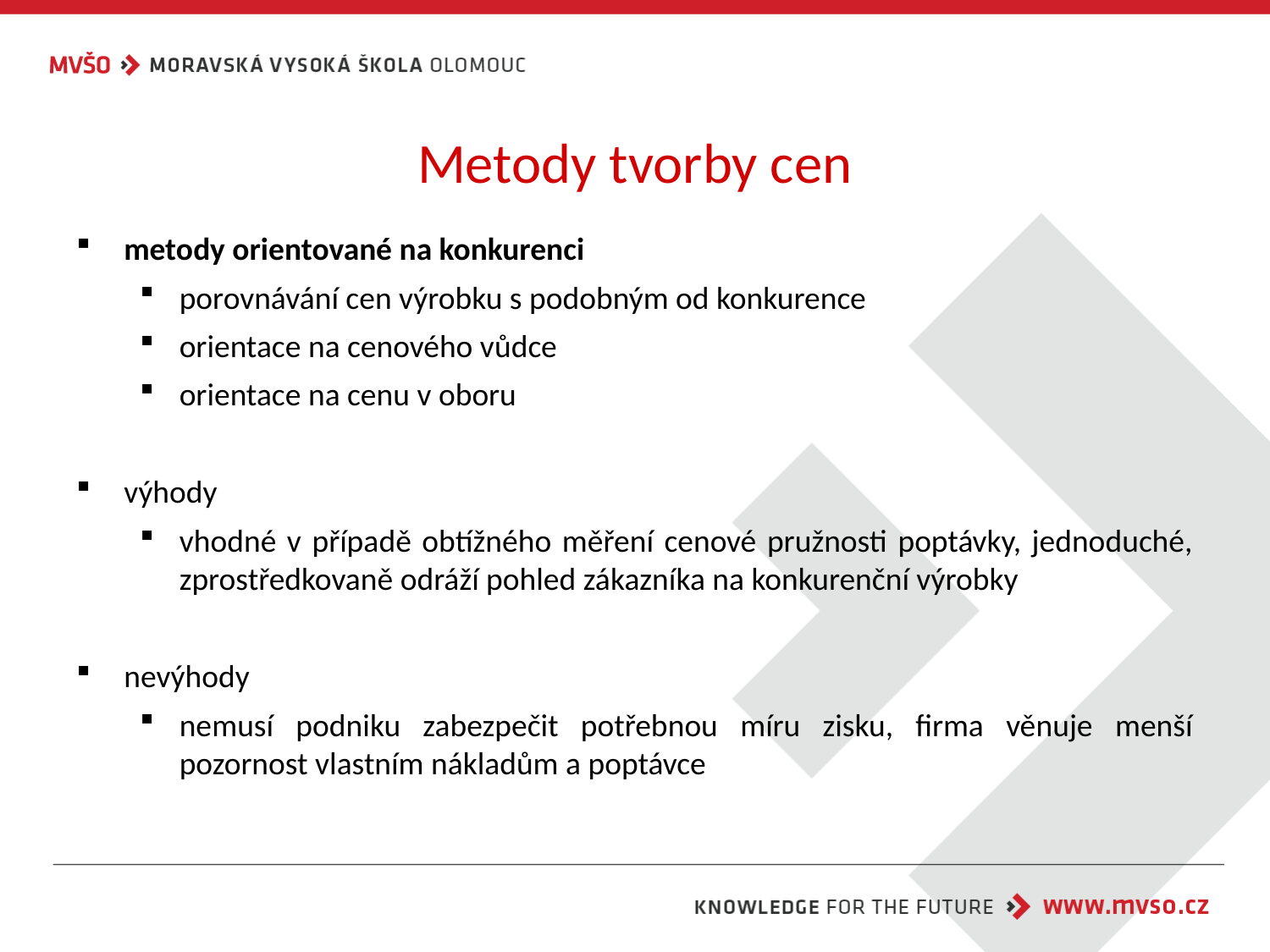

# Metody tvorby cen
metody orientované na konkurenci
porovnávání cen výrobku s podobným od konkurence
orientace na cenového vůdce
orientace na cenu v oboru

výhody
vhodné v případě obtížného měření cenové pružnosti poptávky, jednoduché, zprostředkovaně odráží pohled zákazníka na konkurenční výrobky

nevýhody
nemusí podniku zabezpečit potřebnou míru zisku, firma věnuje menší pozornost vlastním nákladům a poptávce